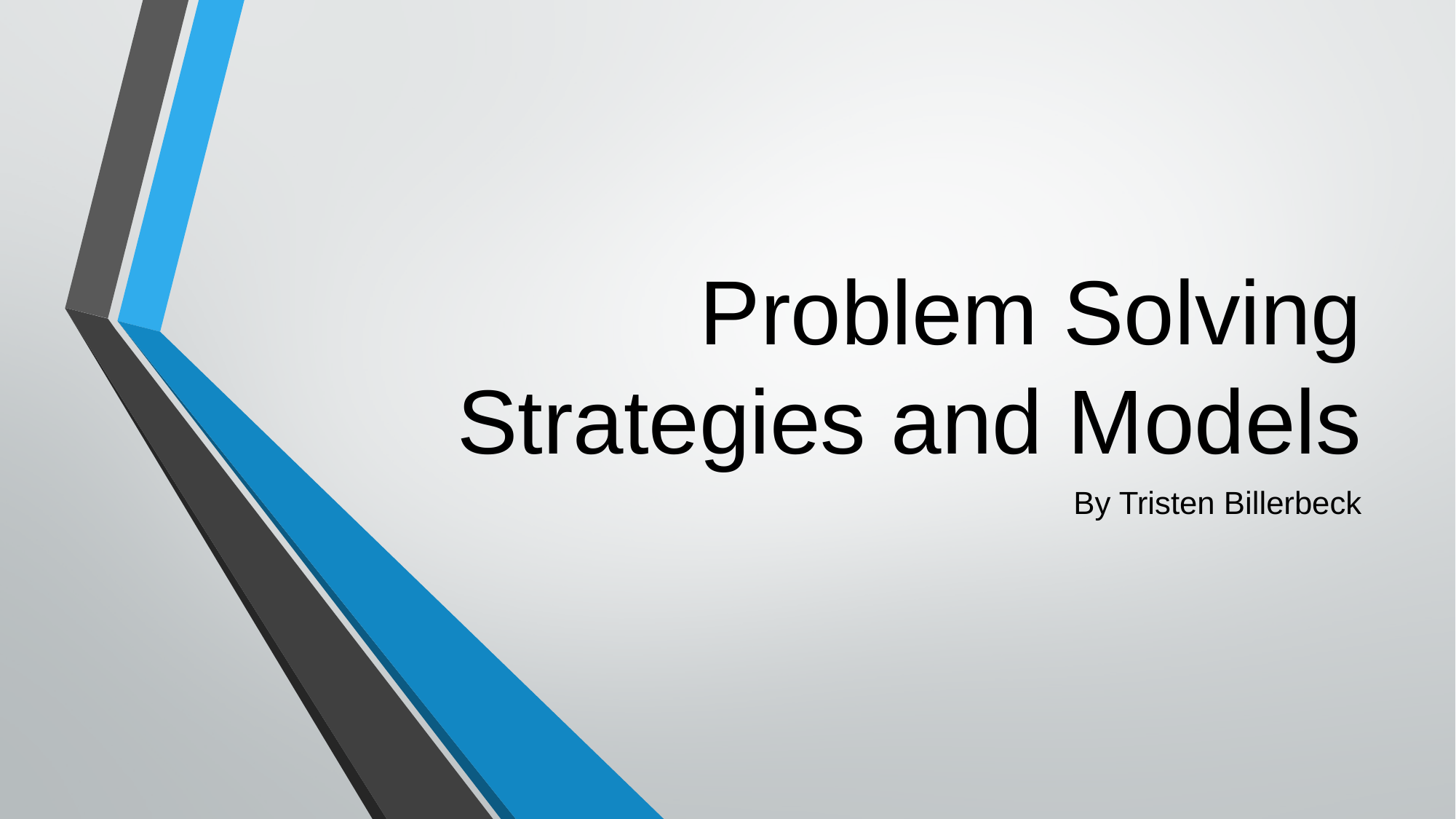

# Problem Solving Strategies and Models
By Tristen Billerbeck